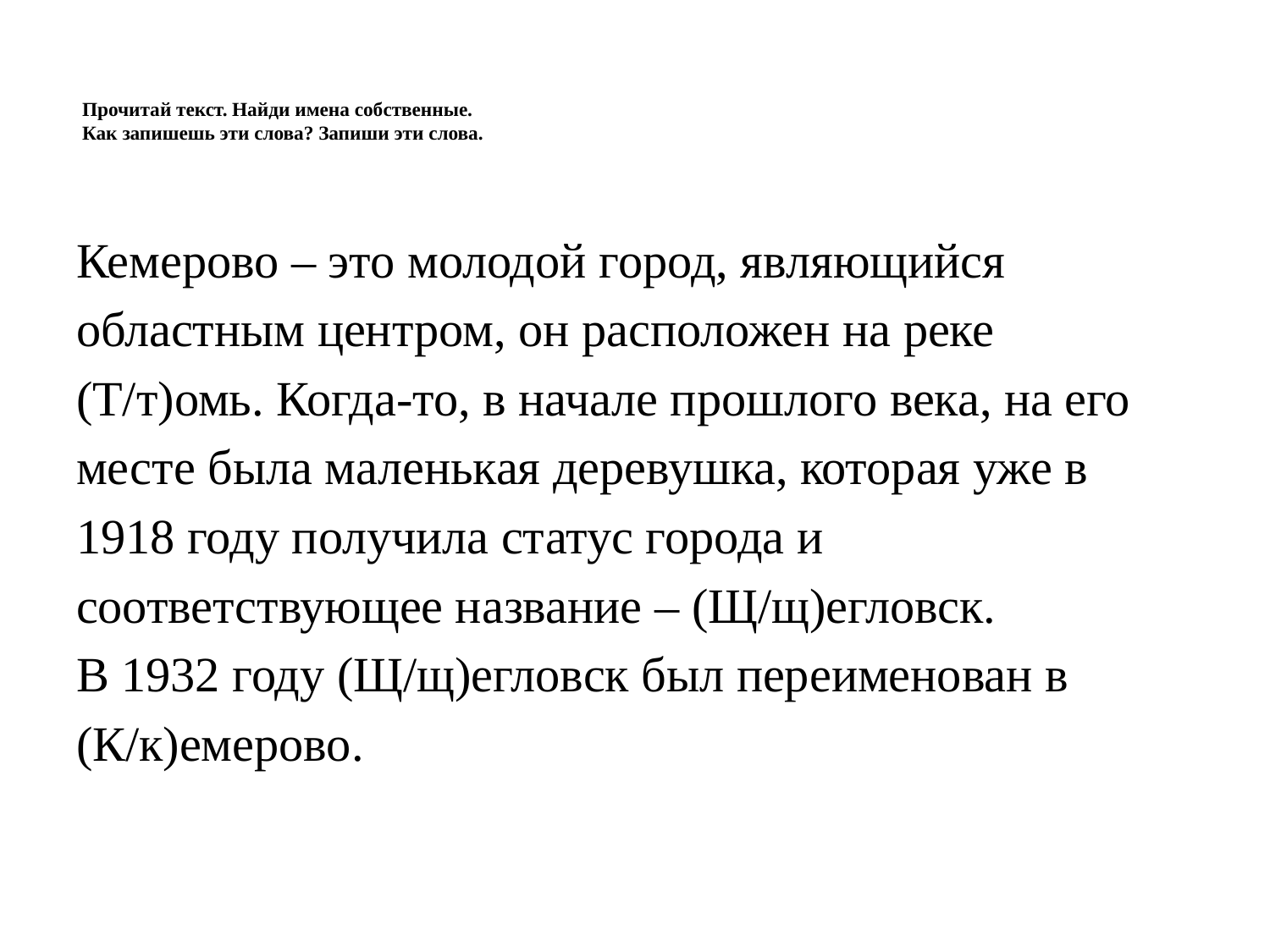

# Прочитай текст. Найди имена собственные. Как запишешь эти слова? Запиши эти слова.
Кемерово – это молодой город, являющийся
областным центром, он расположен на реке
(Т/т)омь. Когда-то, в начале прошлого века, на его
месте была маленькая деревушка, которая уже в
1918 году получила статус города и
соответствующее название – (Щ/щ)егловск.
В 1932 году (Щ/щ)егловск был переименован в
(К/к)емерово.